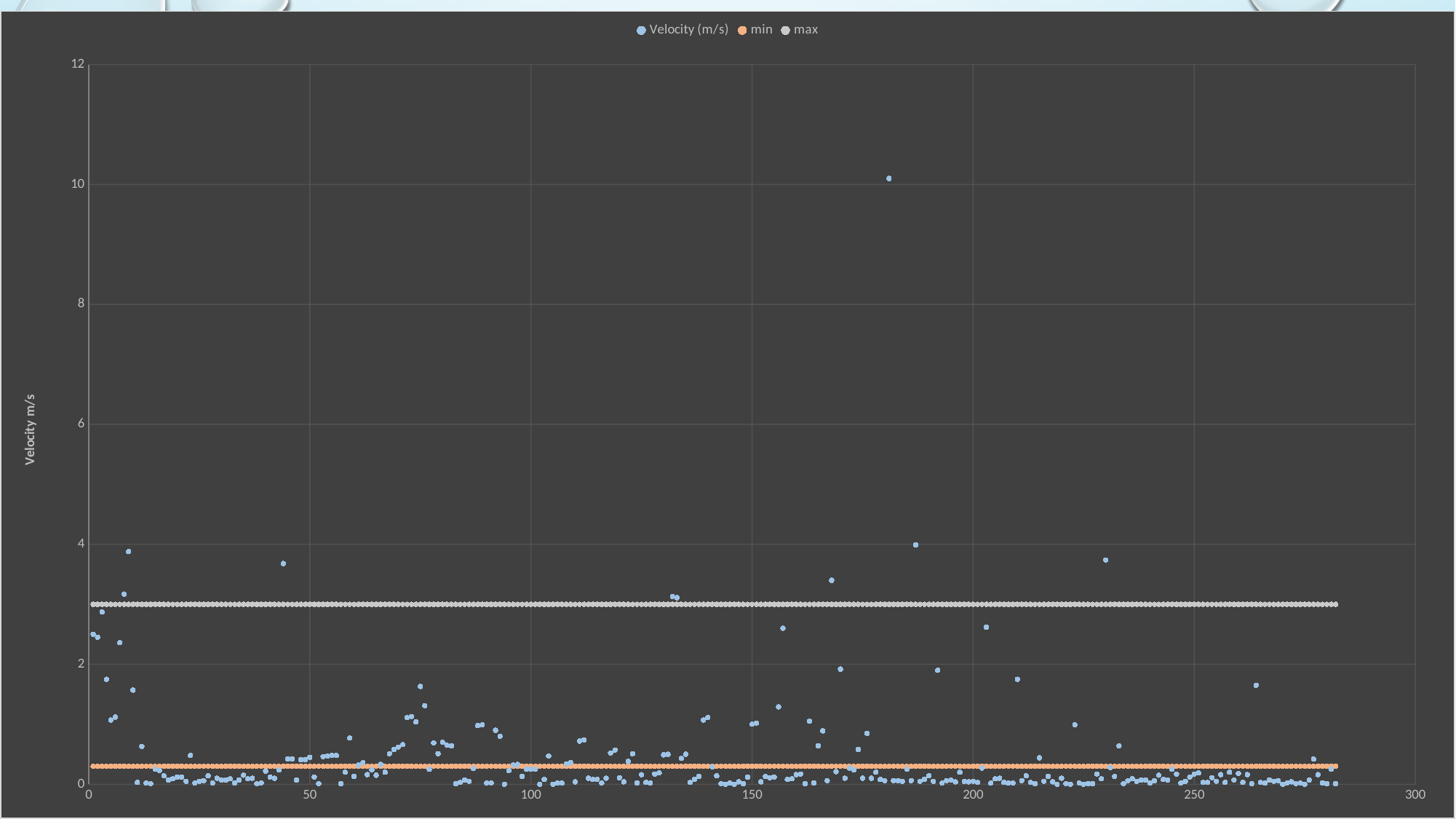

### Chart

| Category | Velocity (m/s) | min | max |
|---|---|---|---|
#